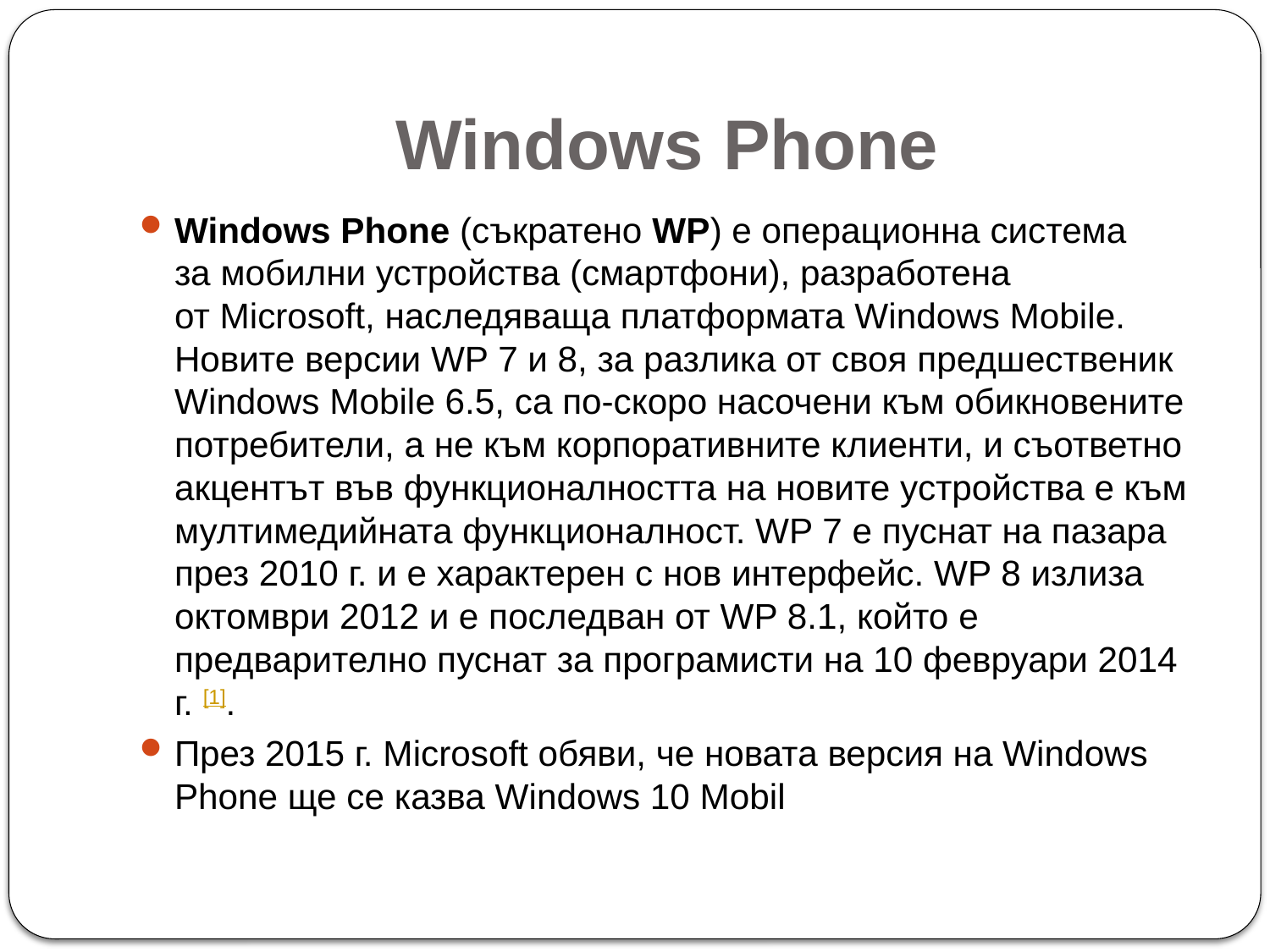

# Windows Phone
Windows Phone (съкратено WP) е операционна система за мобилни устройства (смартфони), разработена от Microsoft, наследяваща платформата Windows Mobile. Новите версии WP 7 и 8, за разлика от своя предшественик Windows Mobile 6.5, са по-скоро насочени към обикновените потребители, а не към корпоративните клиенти, и съответно акцентът във функционалността на новите устройства е към мултимедийната функционалност. WP 7 e пуснат на пазара през 2010 г. и е характерен с нов интерфейс. WP 8 излиза октомври 2012 и е последван от WP 8.1, който е предварително пуснат за програмисти на 10 февруари 2014 г. [1].
През 2015 г. Microsoft обяви, че новата версия на Windows Phone ще се казва Windows 10 Mobil